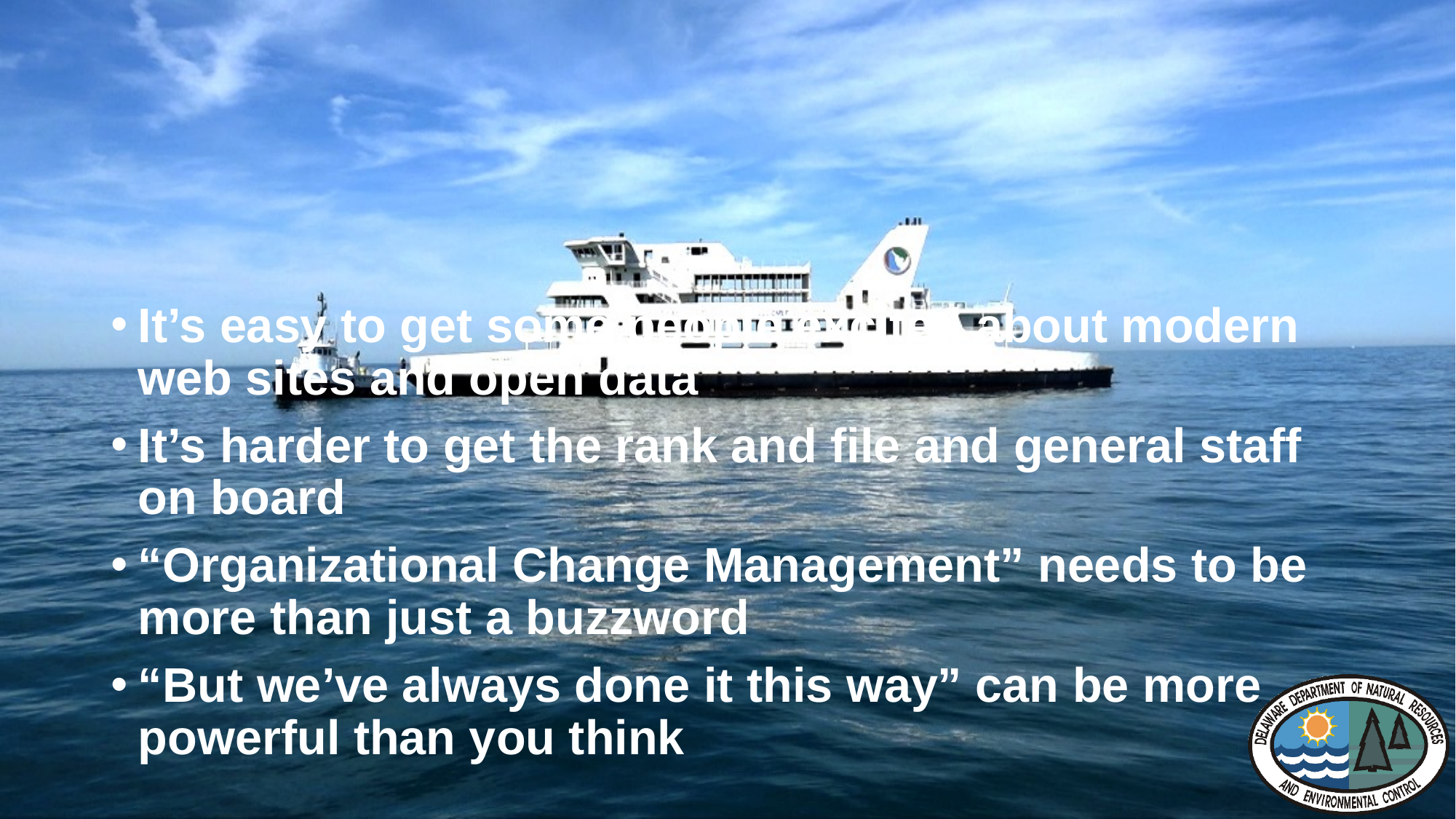

It’s easy to get some people excited about modern web sites and open data
It’s harder to get the rank and file and general staff on board
“Organizational Change Management” needs to be more than just a buzzword
“But we’ve always done it this way” can be more
powerful than you think